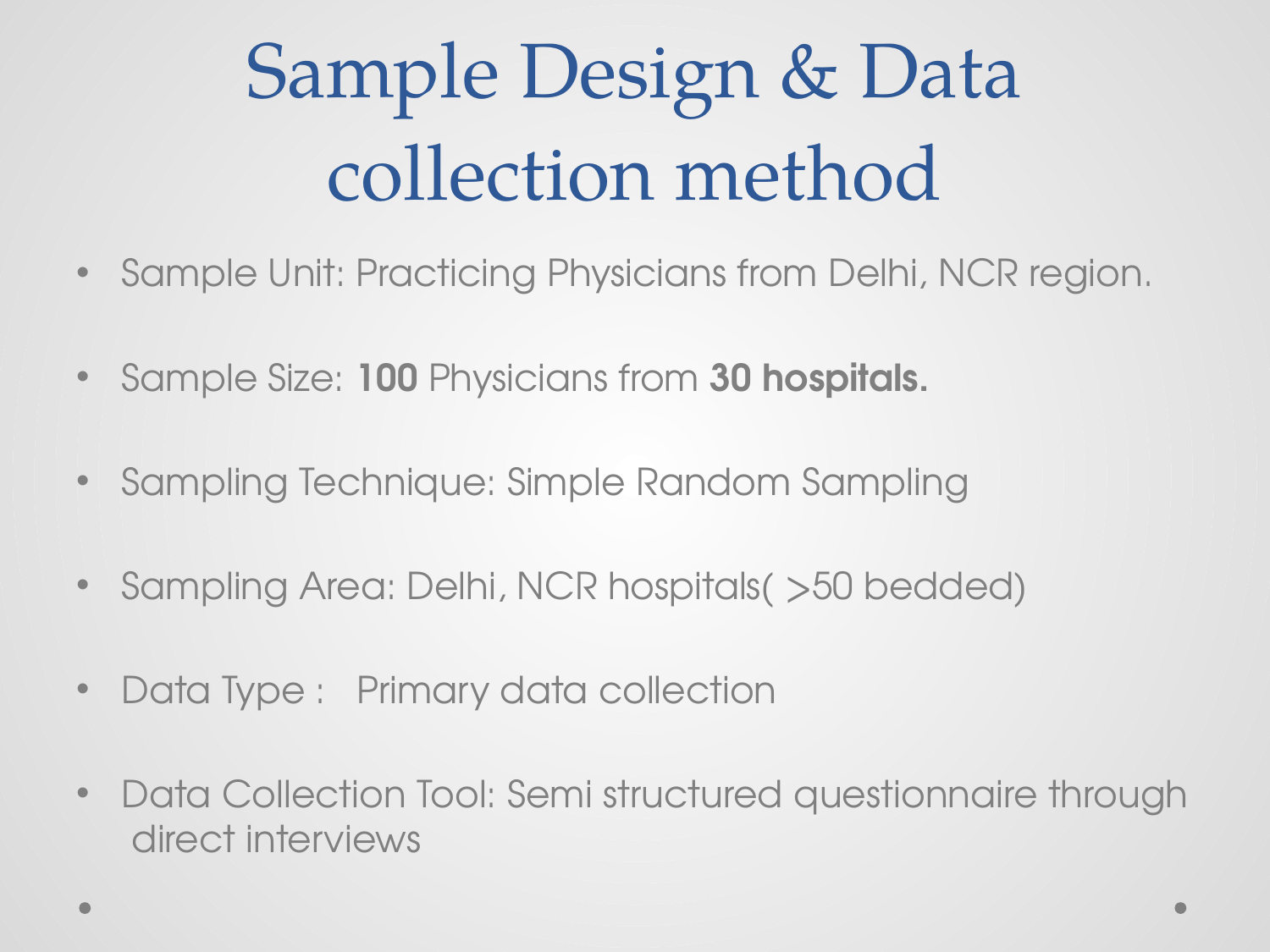

# Sample Design & Data collection method
Sample Unit: Practicing Physicians from Delhi, NCR region.

Sample Size: 100 Physicians from 30 hospitals.

Sampling Technique: Simple Random Sampling

Sampling Area: Delhi, NCR hospitals( >50 bedded)

Data Type :   Primary data collection

Data Collection Tool: Semi structured questionnaire through  direct interviews